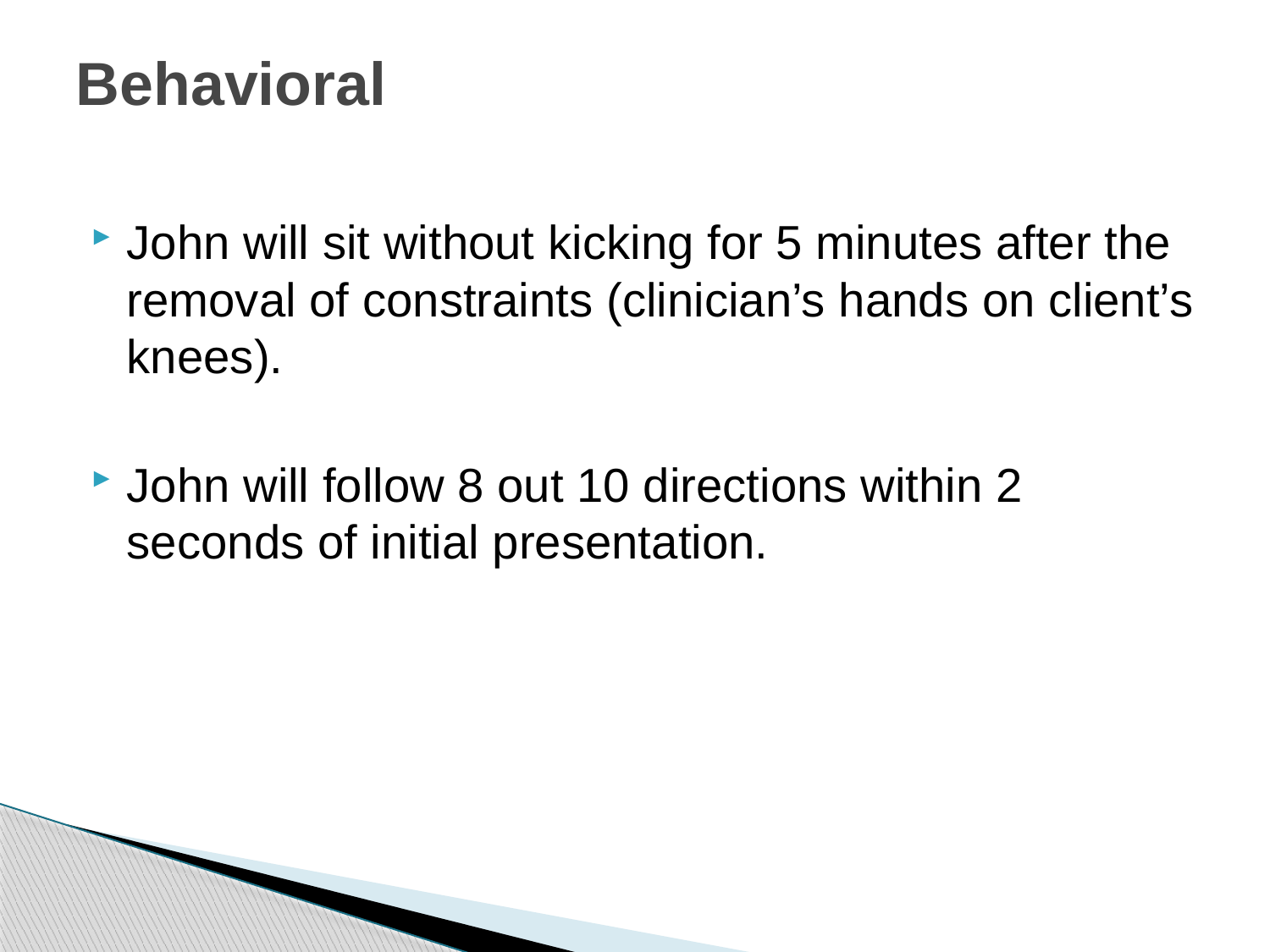

# Behavioral
John will sit without kicking for 5 minutes after the removal of constraints (clinician’s hands on client’s knees).

John will follow 8 out 10 directions within 2 seconds of initial presentation.